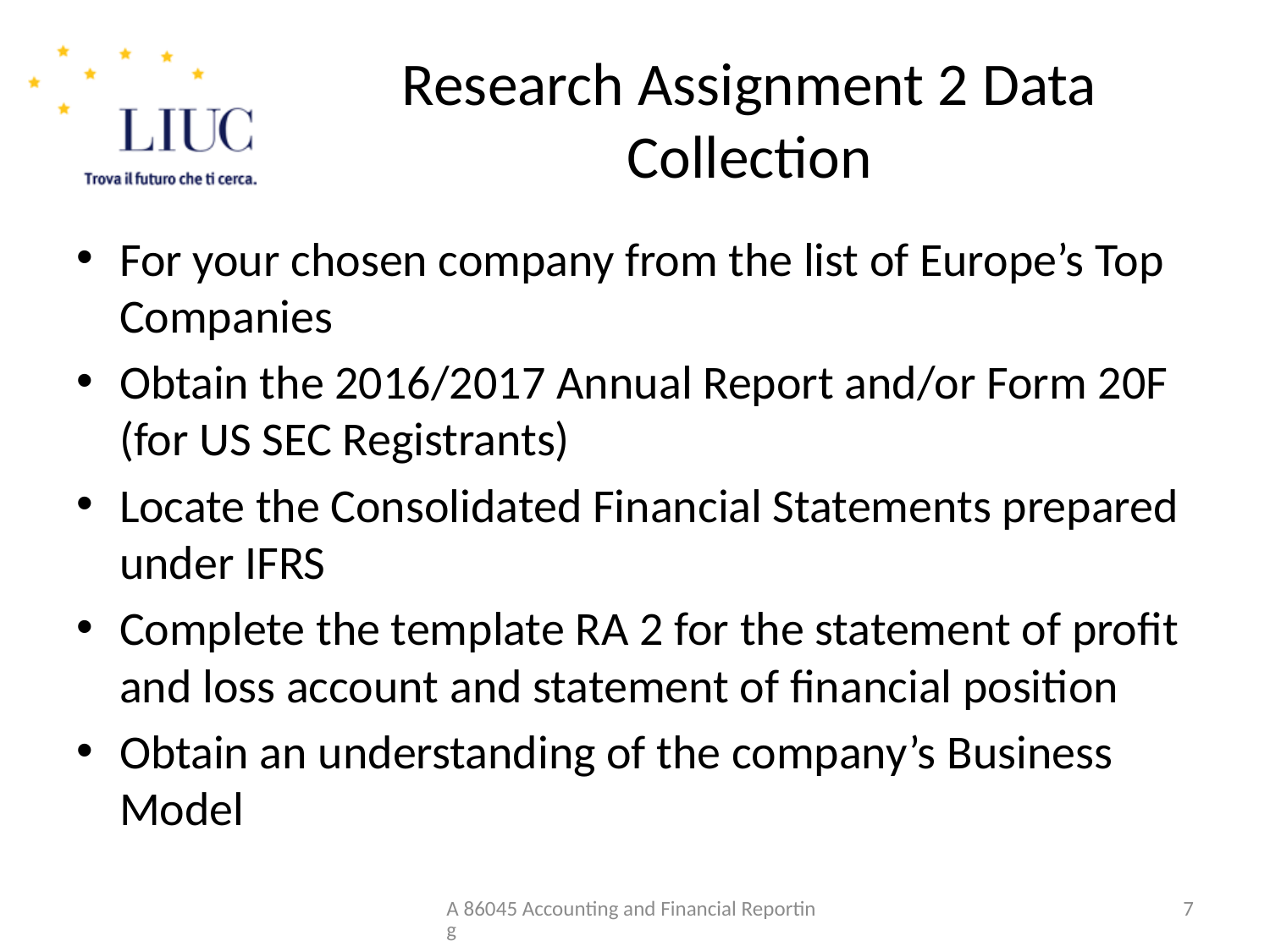

# Research Assignment 2 Data Collection
For your chosen company from the list of Europe’s Top Companies
Obtain the 2016/2017 Annual Report and/or Form 20F (for US SEC Registrants)
Locate the Consolidated Financial Statements prepared under IFRS
Complete the template RA 2 for the statement of profit and loss account and statement of financial position
Obtain an understanding of the company’s Business Model
A 86045 Accounting and Financial Reporting
7